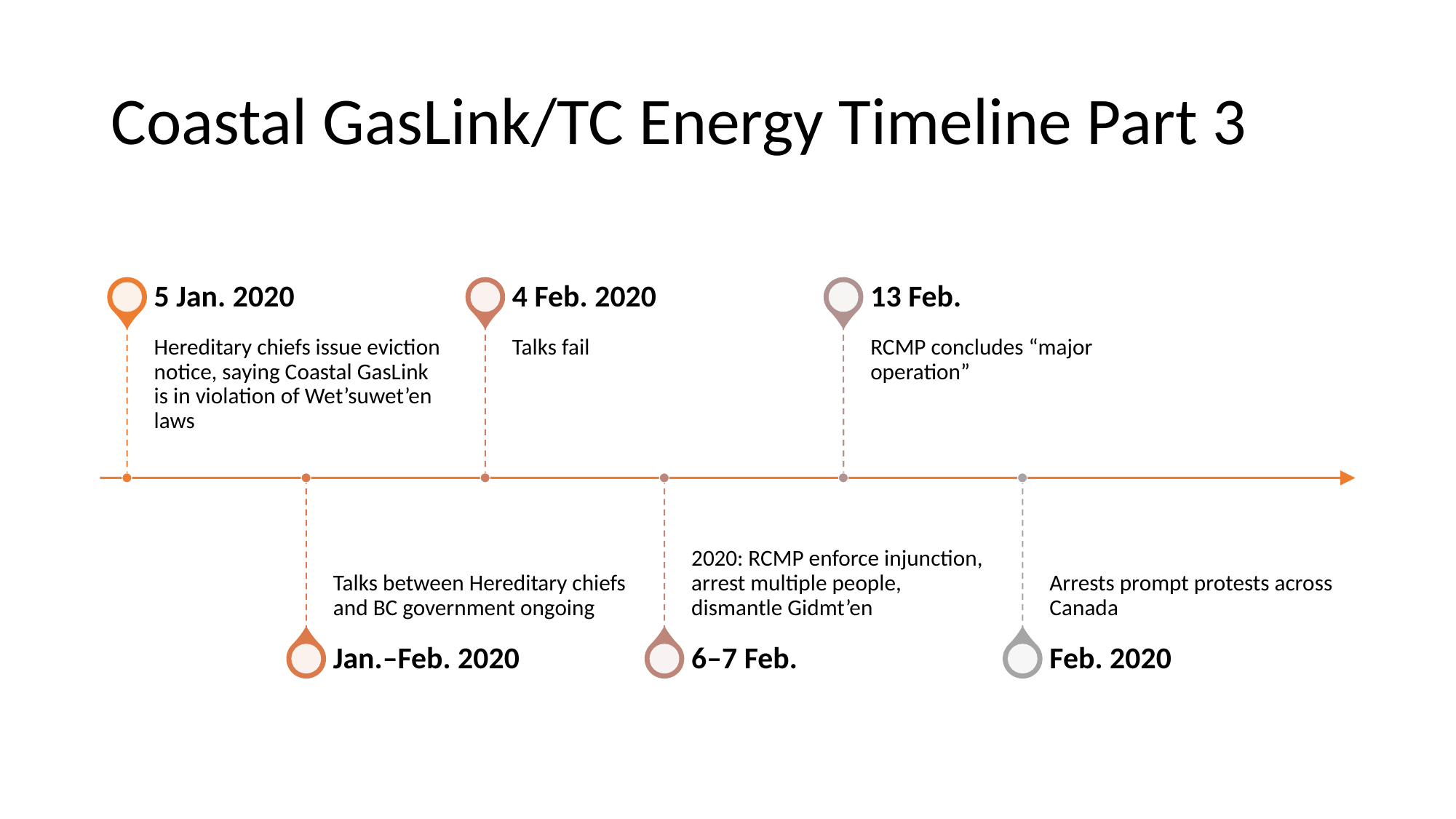

# Coastal GasLink/TC Energy Timeline Part 3
Hereditary chiefs issue eviction notice, saying Coastal GasLink is in violation of Wet’suwet’en laws
5 Jan. 2020
Talks between Hereditary chiefs and BC government ongoing
Jan.–Feb. 2020
Talks fail
4 Feb. 2020
2020: RCMP enforce injunction, arrest multiple people, dismantle Gidmt’en
6–7 Feb.
RCMP concludes “major operation”
13 Feb.
Arrests prompt protests across Canada
Feb. 2020